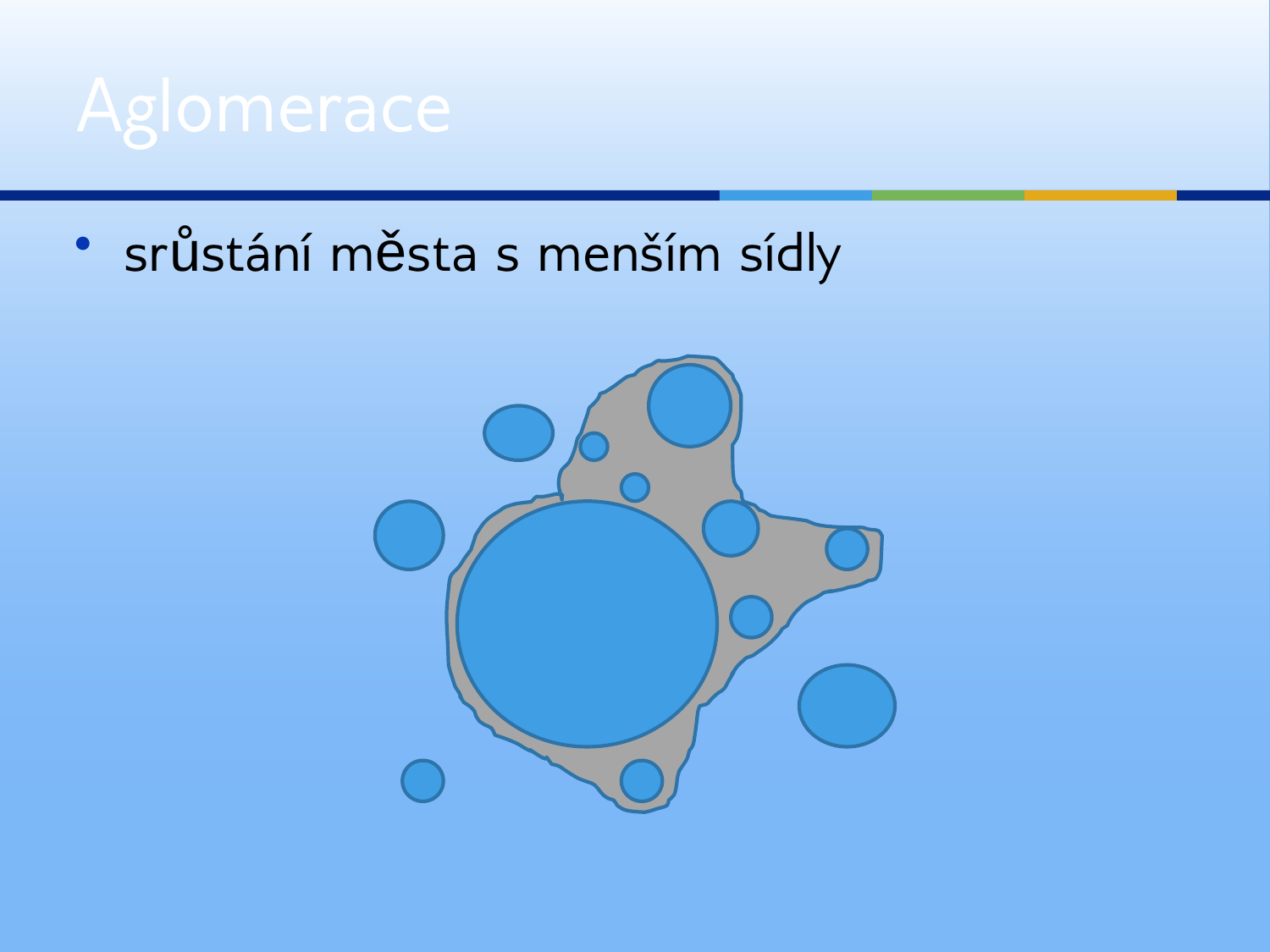

# Aglomerace
srůstání města s menším sídly